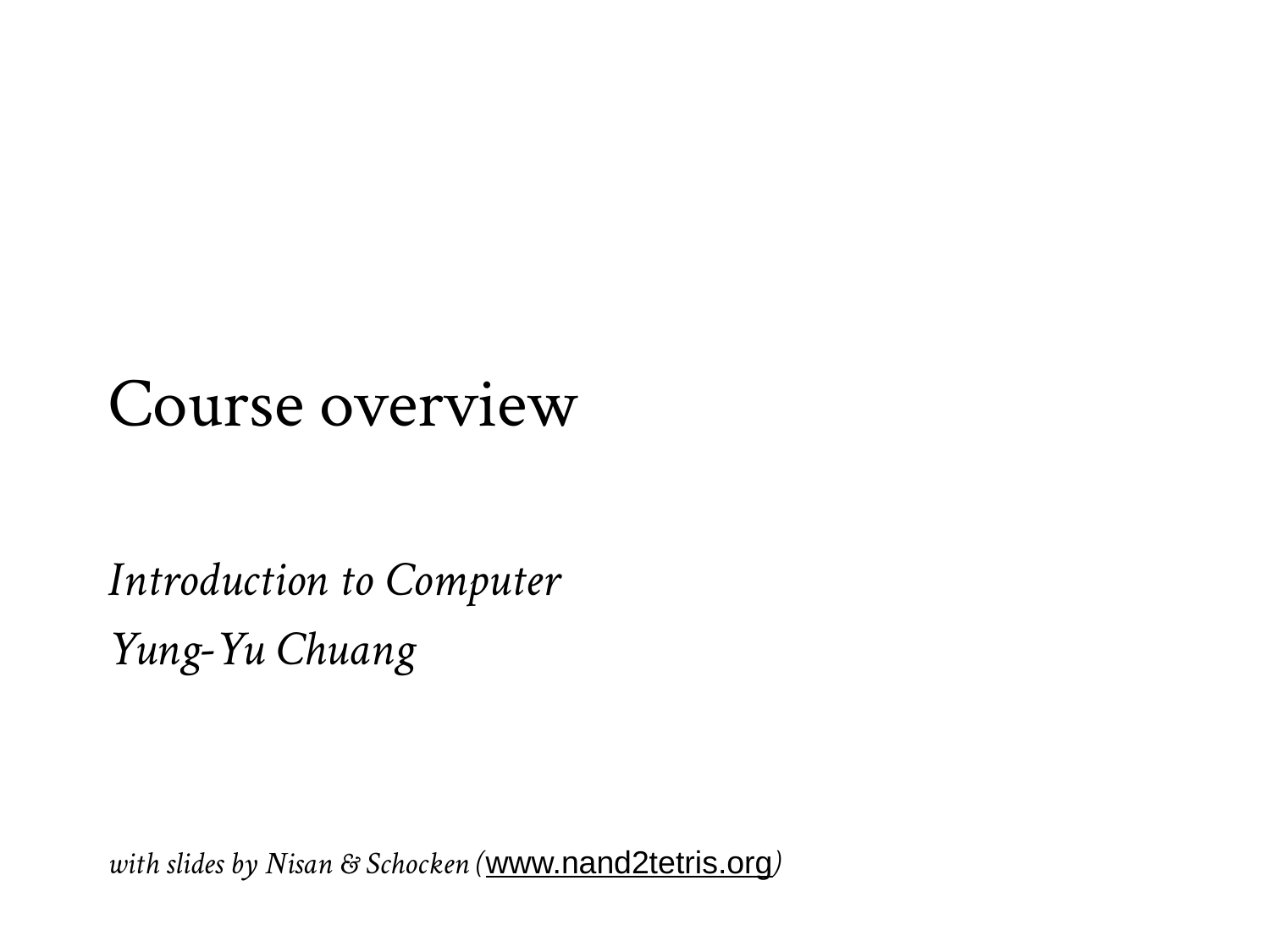

# Course overview
Introduction to Computer
Yung-Yu Chuang
with slides by Nisan & Schocken (www.nand2tetris.org)